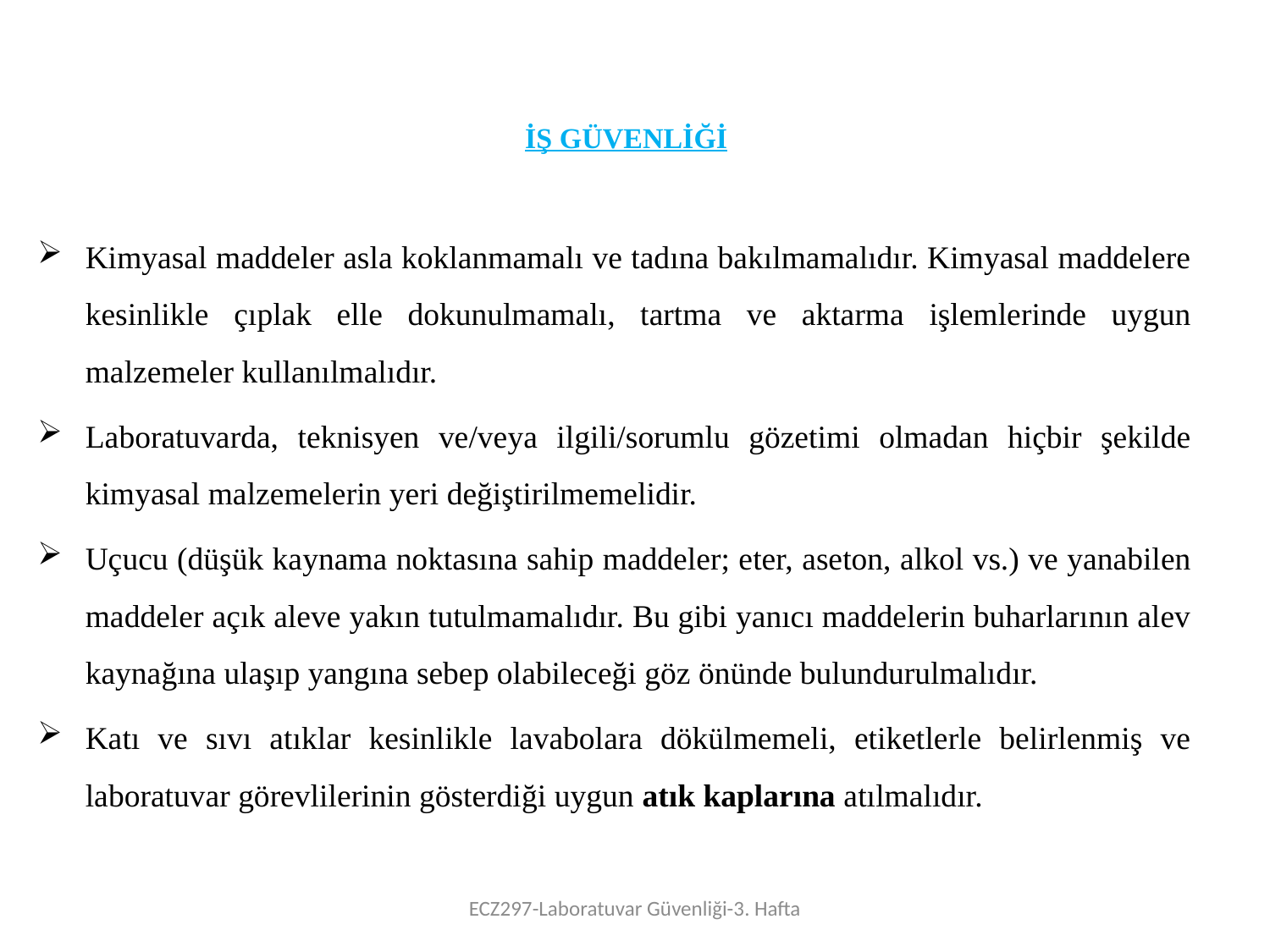

# İŞ GÜVENLİĞİ
Kimyasal maddeler asla koklanmamalı ve tadına bakılmamalıdır. Kimyasal maddelere kesinlikle çıplak elle dokunulmamalı, tartma ve aktarma işlemlerinde uygun malzemeler kullanılmalıdır.
Laboratuvarda, teknisyen ve/veya ilgili/sorumlu gözetimi olmadan hiçbir şekilde kimyasal malzemelerin yeri değiştirilmemelidir.
Uçucu (düşük kaynama noktasına sahip maddeler; eter, aseton, alkol vs.) ve yanabilen maddeler açık aleve yakın tutulmamalıdır. Bu gibi yanıcı maddelerin buharlarının alev kaynağına ulaşıp yangına sebep olabileceği göz önünde bulundurulmalıdır.
Katı ve sıvı atıklar kesinlikle lavabolara dökülmemeli, etiketlerle belirlenmiş ve laboratuvar görevlilerinin gösterdiği uygun atık kaplarına atılmalıdır.
ECZ297-Laboratuvar Güvenliği-3. Hafta